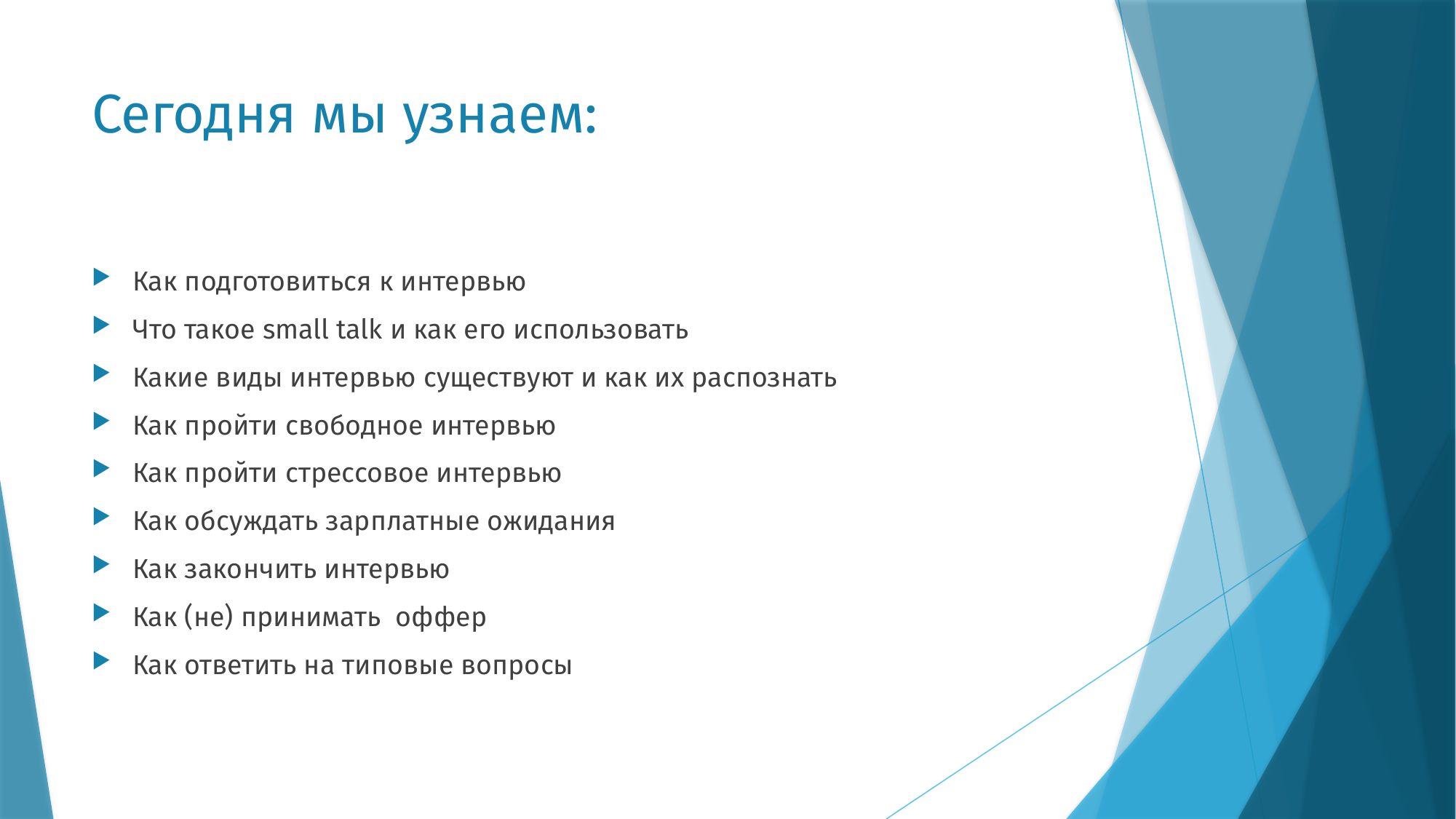

# Сегодня мы узнаем:
Как подготовиться к интервью
Что такое small talk и как его использовать
Какие виды интервью существуют и как их распознать
Как пройти свободное интервью
Как пройти стрессовое интервью
Как обсуждать зарплатные ожидания
Как закончить интервью
Как (не) принимать  оффер
Как ответить на типовые вопросы